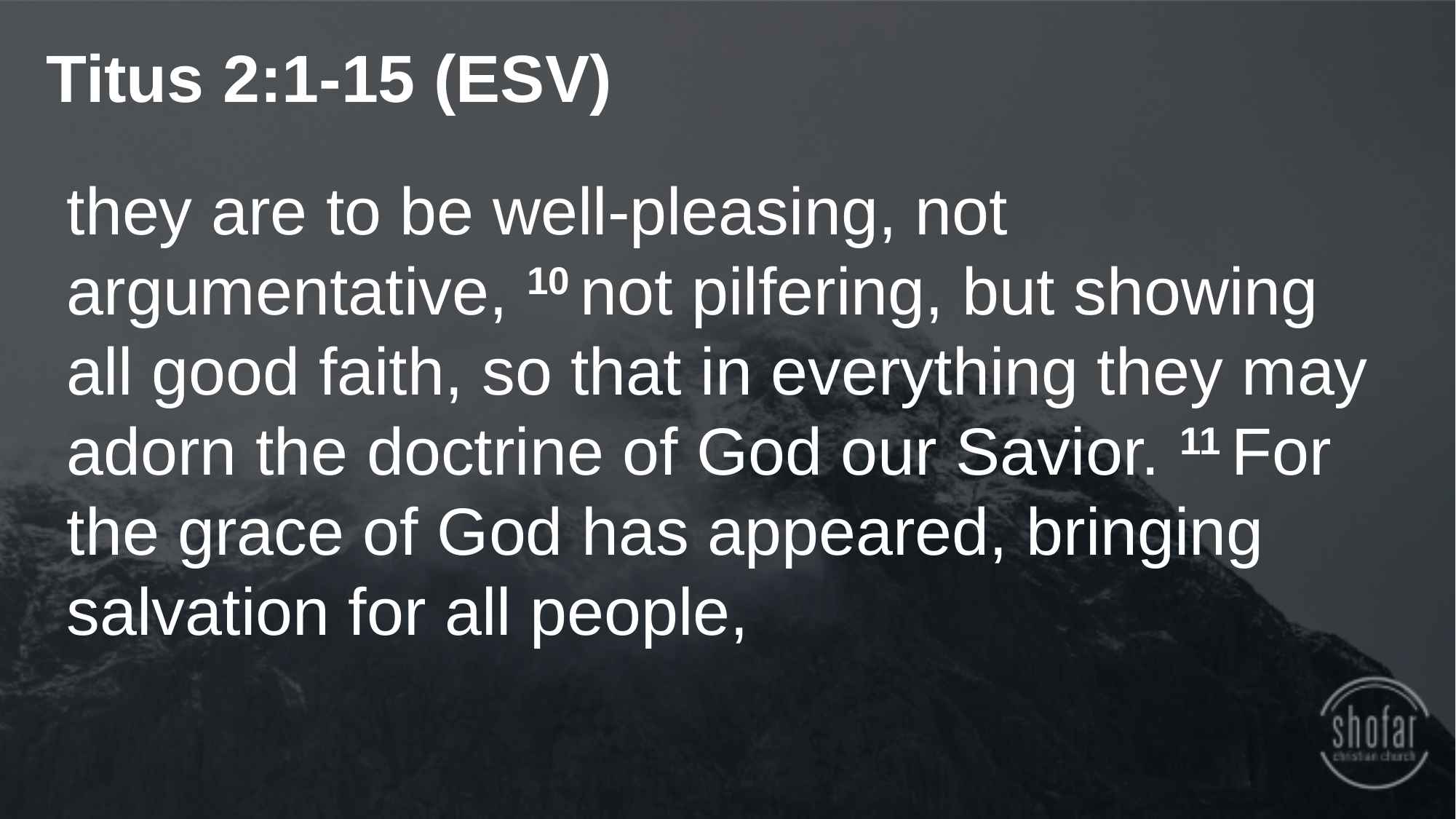

Titus 2:1-15 (ESV)
they are to be well-pleasing, not argumentative, 10 not pilfering, but showing all good faith, so that in everything they may adorn the doctrine of God our Savior. 11 For the grace of God has appeared, bringing salvation for all people,